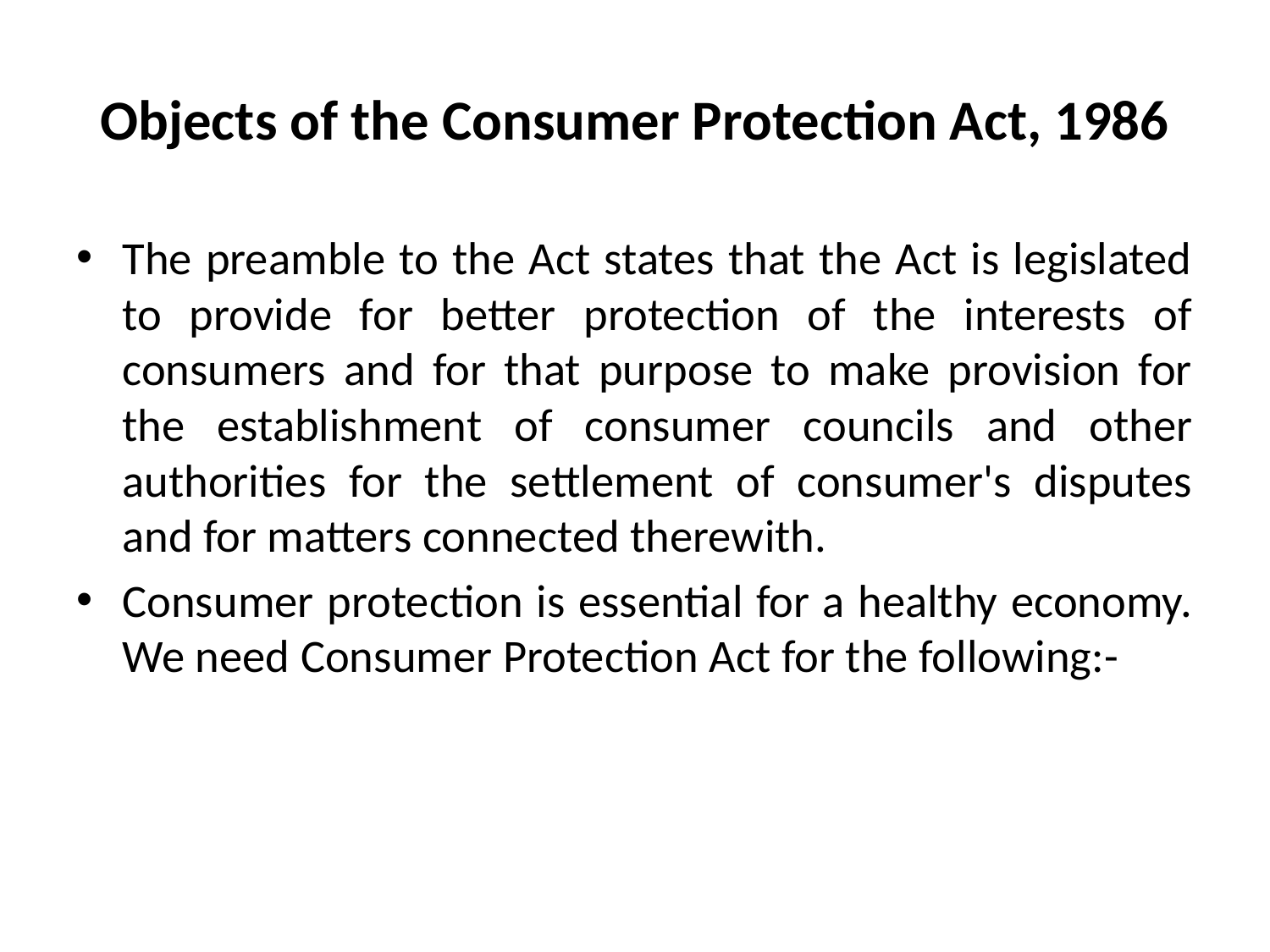

# Objects of the Consumer Protection Act, 1986
The preamble to the Act states that the Act is legislated to provide for better protection of the interests of consumers and for that purpose to make provision for the establishment of consumer councils and other authorities for the settlement of consumer's disputes and for matters connected therewith.
Consumer protection is essential for a healthy economy. We need Consumer Protection Act for the following:-